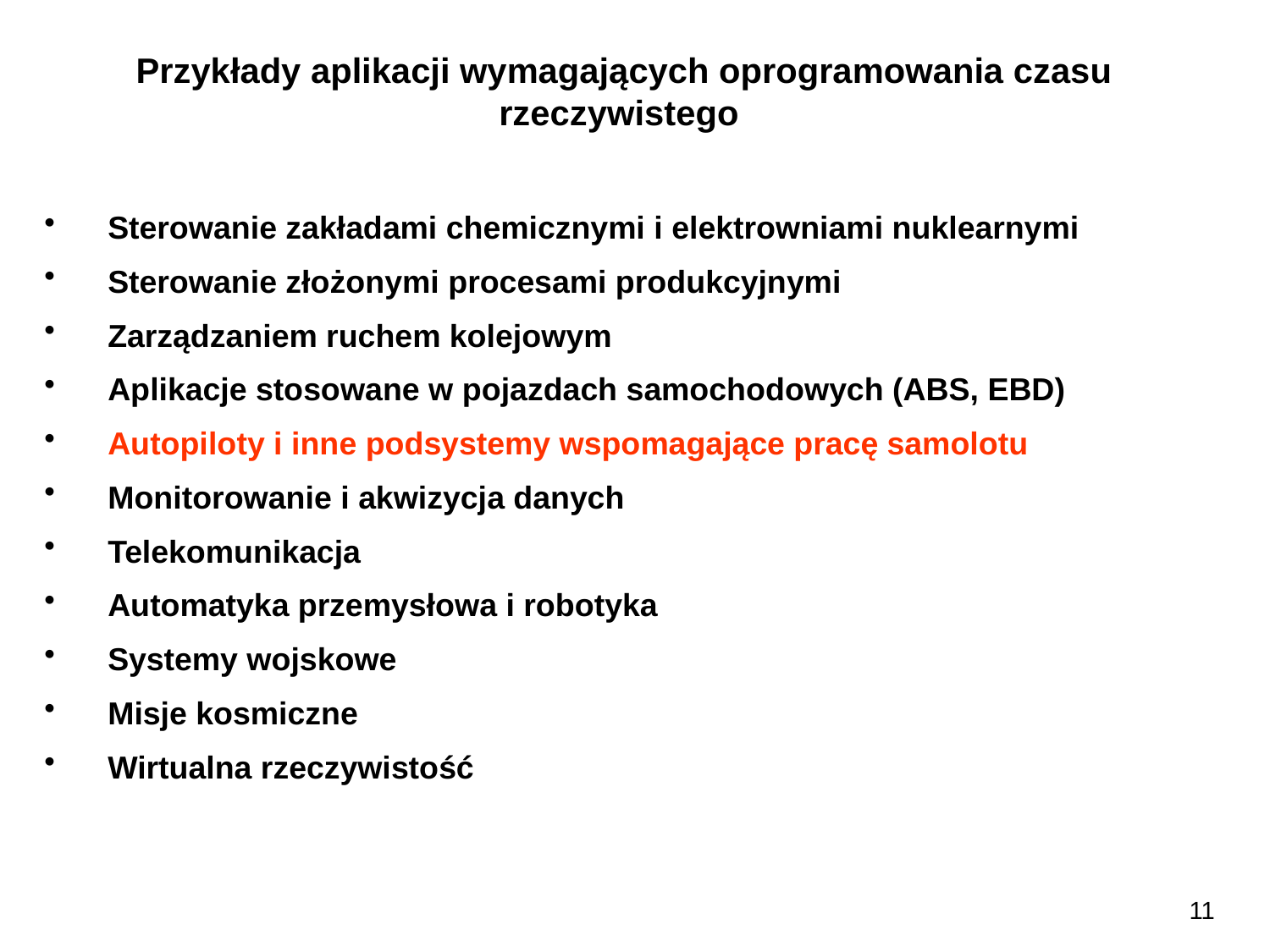

Przykłady aplikacji wymagających oprogramowania czasu rzeczywistego
Sterowanie zakładami chemicznymi i elektrowniami nuklearnymi
Sterowanie złożonymi procesami produkcyjnymi
Zarządzaniem ruchem kolejowym
Aplikacje stosowane w pojazdach samochodowych (ABS, EBD)
Autopiloty i inne podsystemy wspomagające pracę samolotu
Monitorowanie i akwizycja danych
Telekomunikacja
Automatyka przemysłowa i robotyka
Systemy wojskowe
Misje kosmiczne
Wirtualna rzeczywistość
11